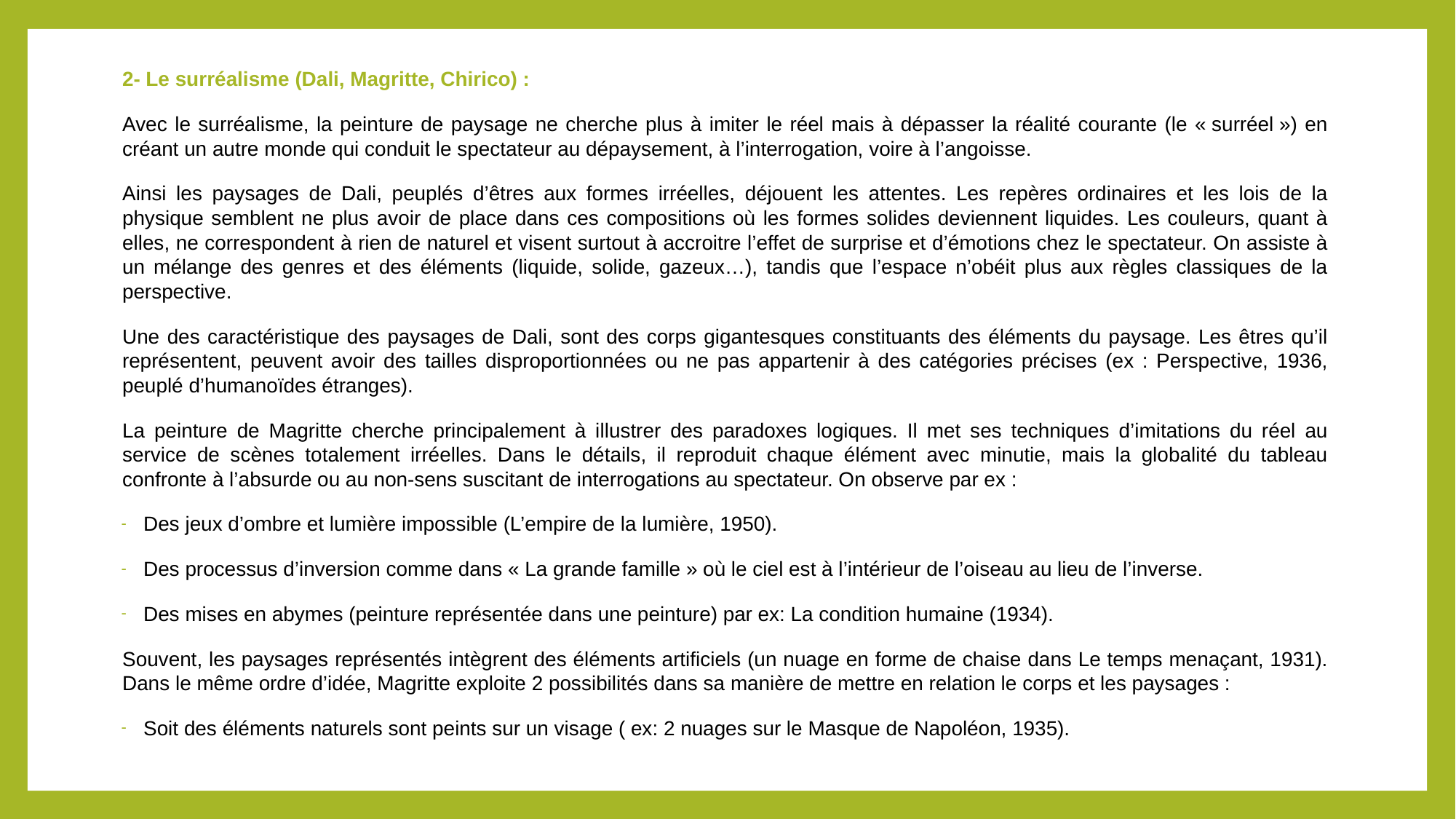

2- Le surréalisme (Dali, Magritte, Chirico) :
Avec le surréalisme, la peinture de paysage ne cherche plus à imiter le réel mais à dépasser la réalité courante (le « surréel ») en créant un autre monde qui conduit le spectateur au dépaysement, à l’interrogation, voire à l’angoisse.
Ainsi les paysages de Dali, peuplés d’êtres aux formes irréelles, déjouent les attentes. Les repères ordinaires et les lois de la physique semblent ne plus avoir de place dans ces compositions où les formes solides deviennent liquides. Les couleurs, quant à elles, ne correspondent à rien de naturel et visent surtout à accroitre l’effet de surprise et d’émotions chez le spectateur. On assiste à un mélange des genres et des éléments (liquide, solide, gazeux…), tandis que l’espace n’obéit plus aux règles classiques de la perspective.
Une des caractéristique des paysages de Dali, sont des corps gigantesques constituants des éléments du paysage. Les êtres qu’il représentent, peuvent avoir des tailles disproportionnées ou ne pas appartenir à des catégories précises (ex : Perspective, 1936, peuplé d’humanoïdes étranges).
La peinture de Magritte cherche principalement à illustrer des paradoxes logiques. Il met ses techniques d’imitations du réel au service de scènes totalement irréelles. Dans le détails, il reproduit chaque élément avec minutie, mais la globalité du tableau confronte à l’absurde ou au non-sens suscitant de interrogations au spectateur. On observe par ex :
Des jeux d’ombre et lumière impossible (L’empire de la lumière, 1950).
Des processus d’inversion comme dans « La grande famille » où le ciel est à l’intérieur de l’oiseau au lieu de l’inverse.
Des mises en abymes (peinture représentée dans une peinture) par ex: La condition humaine (1934).
Souvent, les paysages représentés intègrent des éléments artificiels (un nuage en forme de chaise dans Le temps menaçant, 1931). Dans le même ordre d’idée, Magritte exploite 2 possibilités dans sa manière de mettre en relation le corps et les paysages :
Soit des éléments naturels sont peints sur un visage ( ex: 2 nuages sur le Masque de Napoléon, 1935).